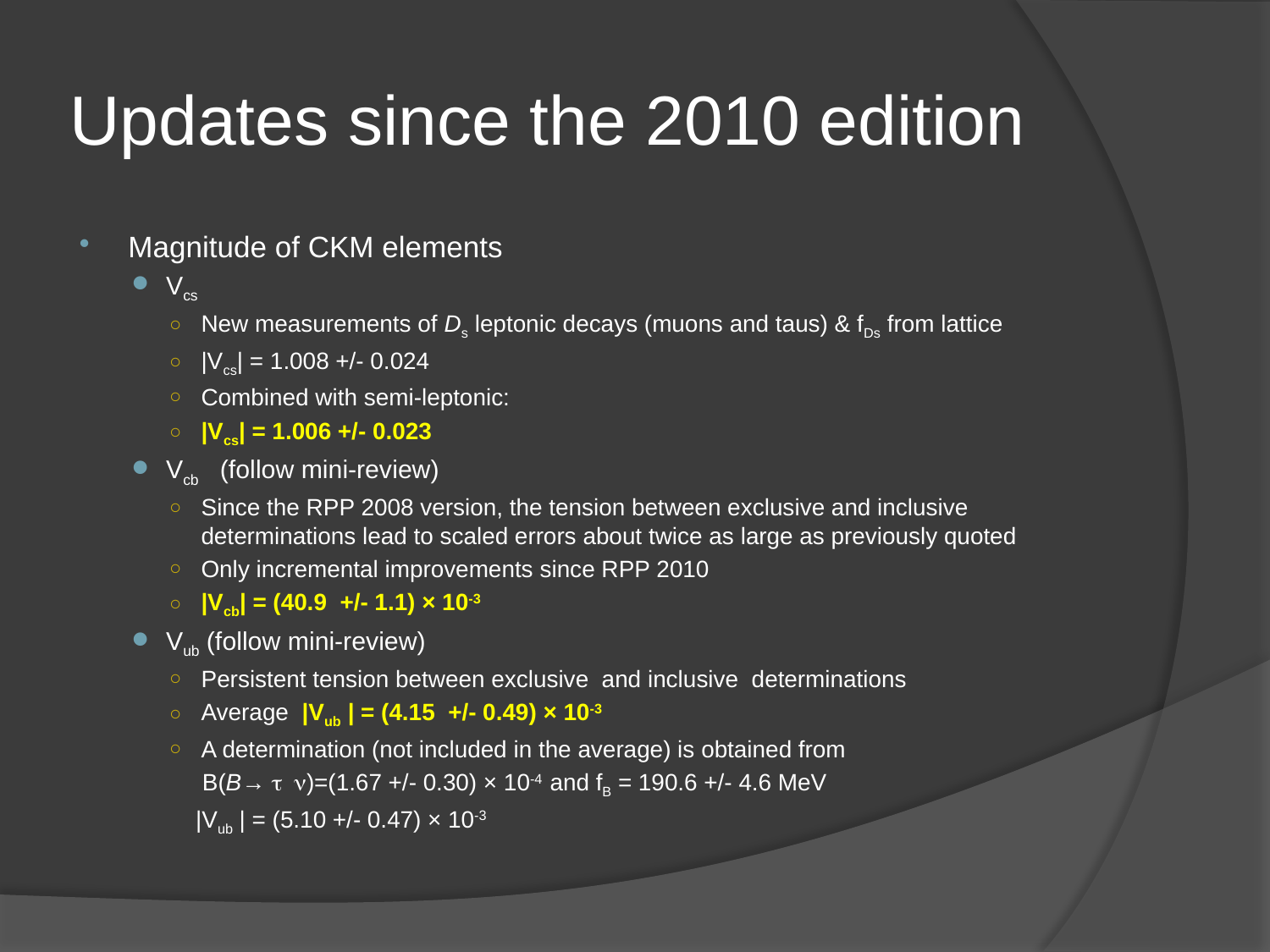

# Updates since the 2010 edition
Magnitude of CKM elements
Vcs
New measurements of Ds leptonic decays (muons and taus) & fDs from lattice
|Vcs| = 1.008 +/- 0.024
Combined with semi-leptonic:
|Vcs| = 1.006 +/- 0.023
Vcb   (follow mini-review)
Since the RPP 2008 version, the tension between exclusive and inclusive determinations lead to scaled errors about twice as large as previously quoted
Only incremental improvements since RPP 2010
|Vcb| = (40.9  +/- 1.1) × 10-3
Vub (follow mini-review)
Persistent tension between exclusive  and inclusive  determinations
Average  |Vub | = (4.15  +/- 0.49) × 10-3
A determination (not included in the average) is obtained from
     B(B→ τ ν)=(1.67 +/- 0.30) × 10-4  and fB = 190.6 +/- 4.6 MeV
    |Vub | = (5.10 +/- 0.47) × 10-3